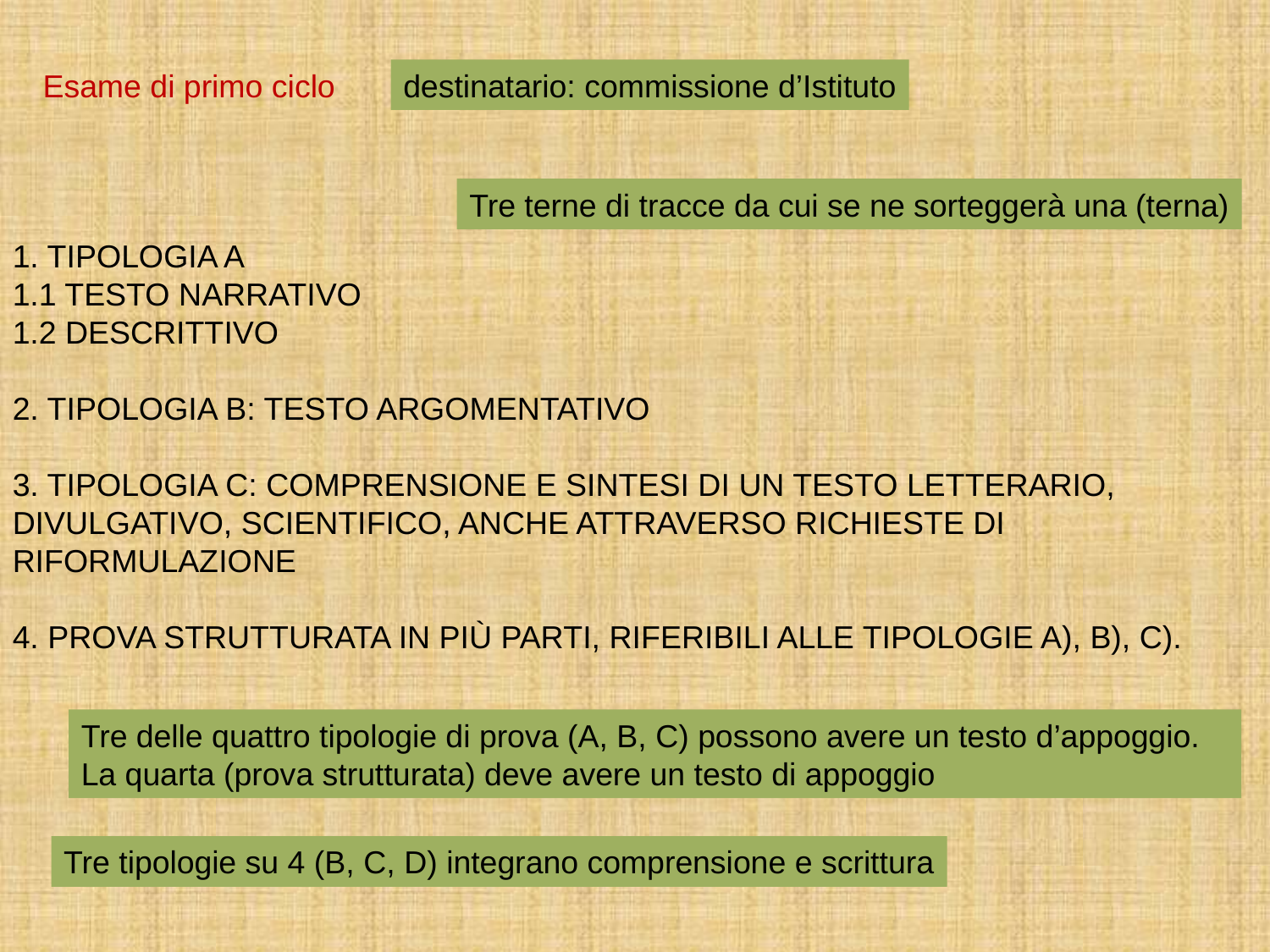

Esame di primo ciclo

destinatario: commissione d’Istituto
Tre terne di tracce da cui se ne sorteggerà una (terna)
1. TIPOLOGIA A
1.1 TESTO NARRATIVO
1.2 DESCRITTIVO

2. TIPOLOGIA B: TESTO ARGOMENTATIVO

3. TIPOLOGIA C: COMPRENSIONE E SINTESI DI UN TESTO LETTERARIO, DIVULGATIVO, SCIENTIFICO, ANCHE ATTRAVERSO RICHIESTE DI RIFORMULAZIONE

4. PROVA STRUTTURATA IN PIÙ PARTI, RIFERIBILI ALLE TIPOLOGIE A), B), C).

Tre delle quattro tipologie di prova (A, B, C) possono avere un testo d’appoggio. La quarta (prova strutturata) deve avere un testo di appoggio
Tre tipologie su 4 (B, C, D) integrano comprensione e scrittura